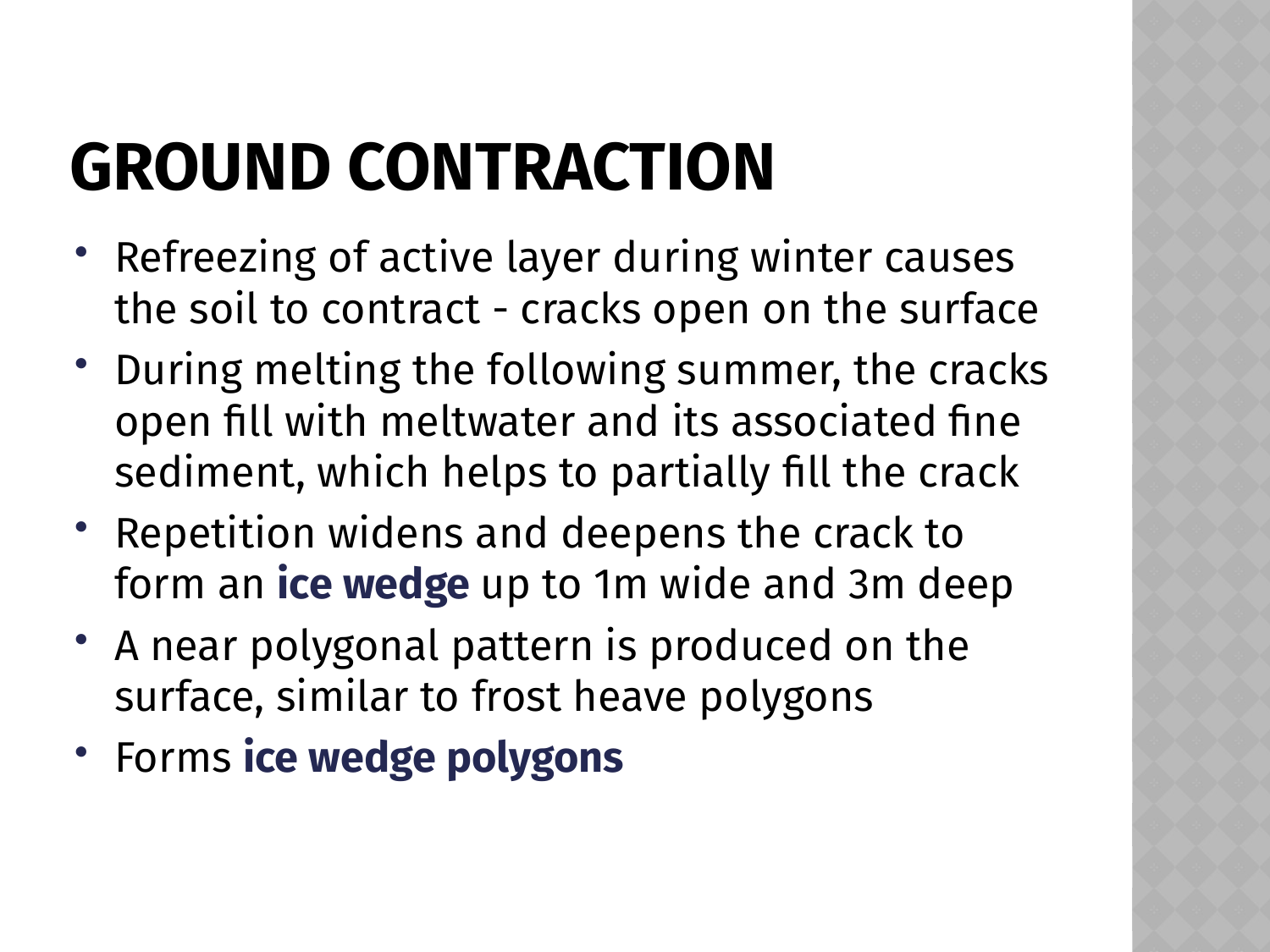

# Ground contraction
Refreezing of active layer during winter causes the soil to contract - cracks open on the surface
During melting the following summer, the cracks open fill with meltwater and its associated fine sediment, which helps to partially fill the crack
Repetition widens and deepens the crack to form an ice wedge up to 1m wide and 3m deep
A near polygonal pattern is produced on the surface, similar to frost heave polygons
Forms ice wedge polygons